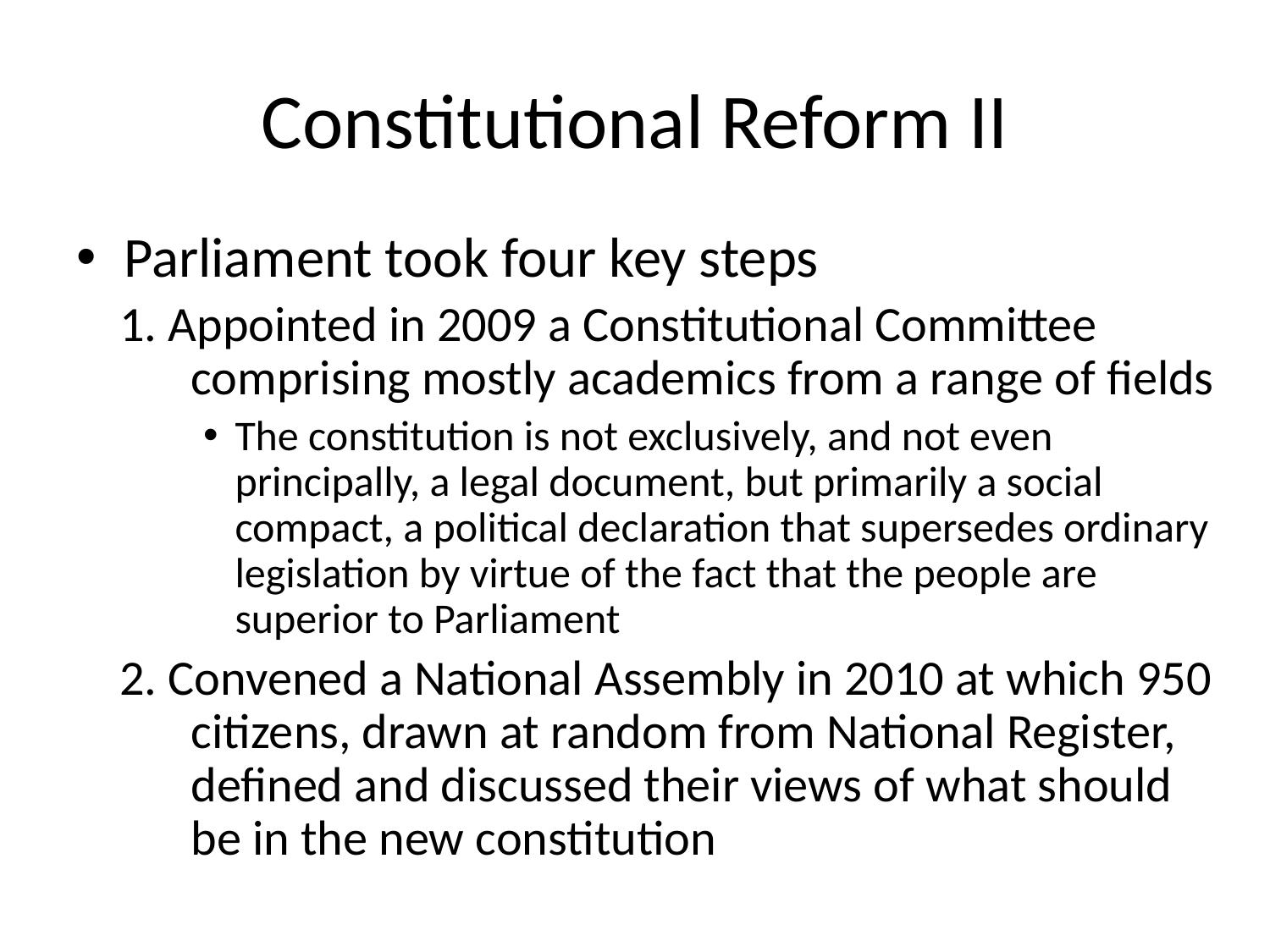

# Constitutional Reform II
Parliament took four key steps
1. Appointed in 2009 a Constitutional Committee comprising mostly academics from a range of fields
The constitution is not exclusively, and not even principally, a legal document, but primarily a social compact, a political declaration that supersedes ordinary legislation by virtue of the fact that the people are superior to Parliament
2. Convened a National Assembly in 2010 at which 950 citizens, drawn at random from National Register, defined and discussed their views of what should be in the new constitution